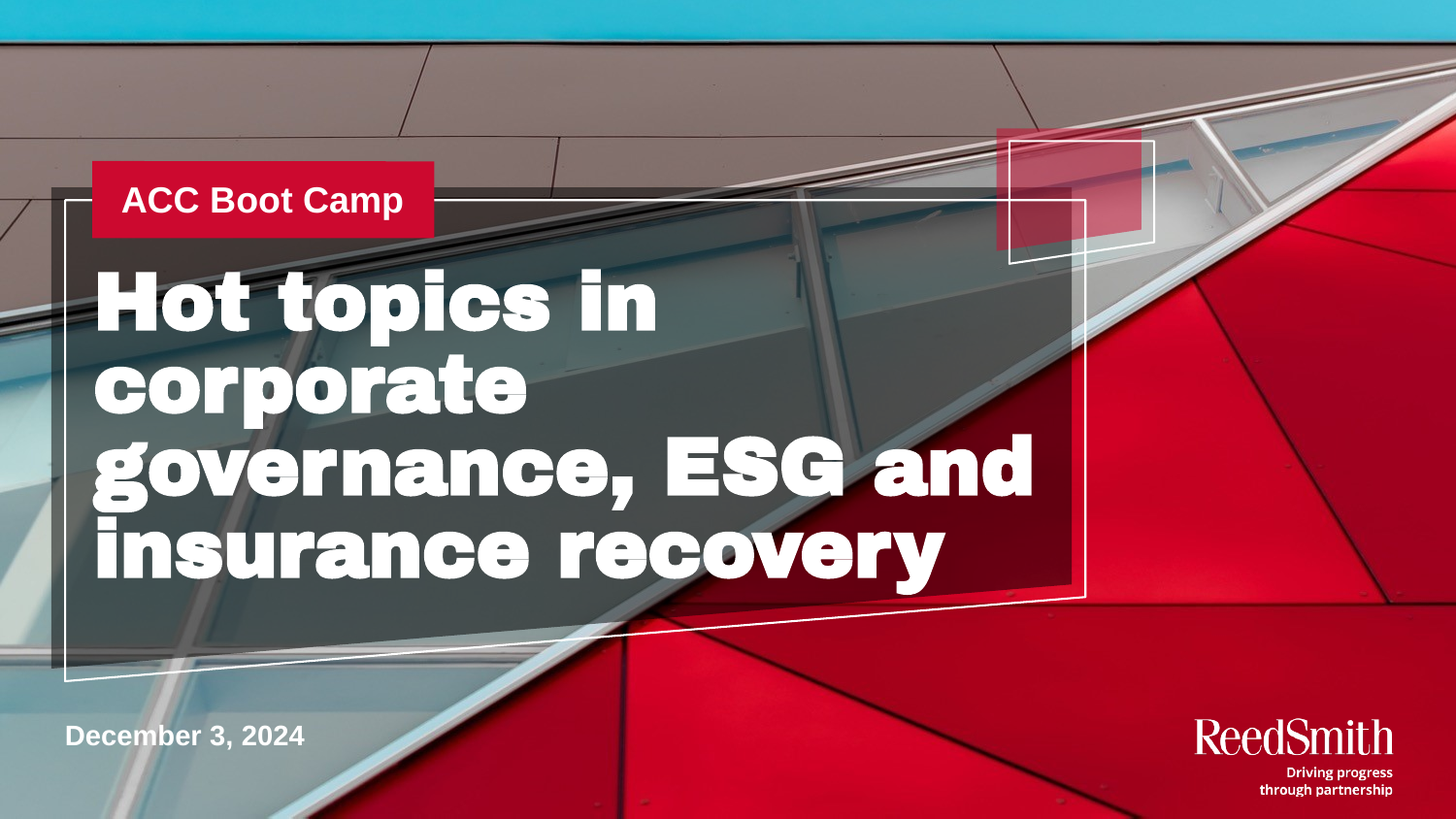

ACC Boot Camp
# Hot topics in corporate governance, ESG and insurance recovery
December 3, 2024